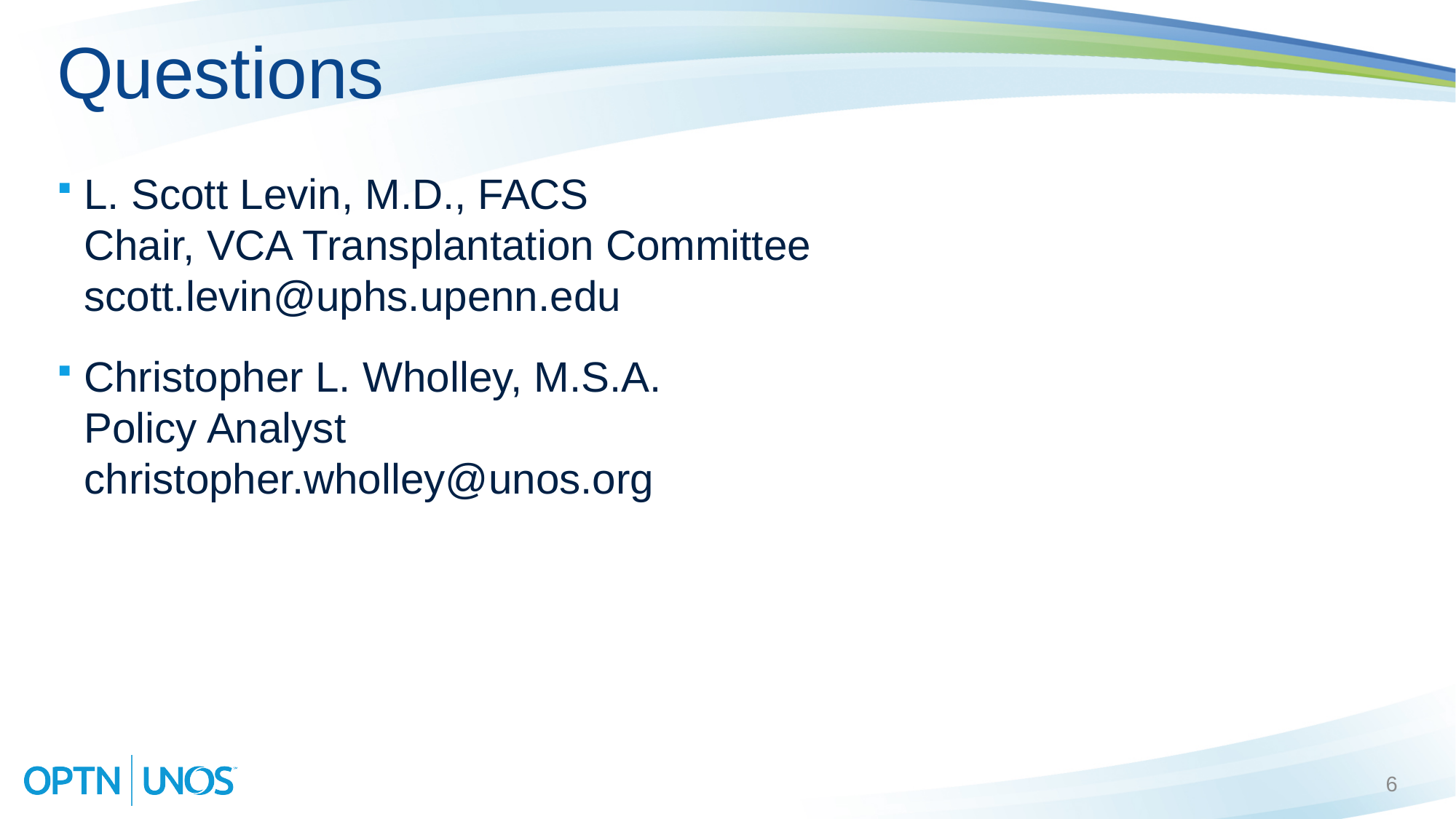

# Questions
L. Scott Levin, M.D., FACS
Chair, VCA Transplantation Committee
scott.levin@uphs.upenn.edu
Christopher L. Wholley, M.S.A.
Policy Analyst
christopher.wholley@unos.org
6